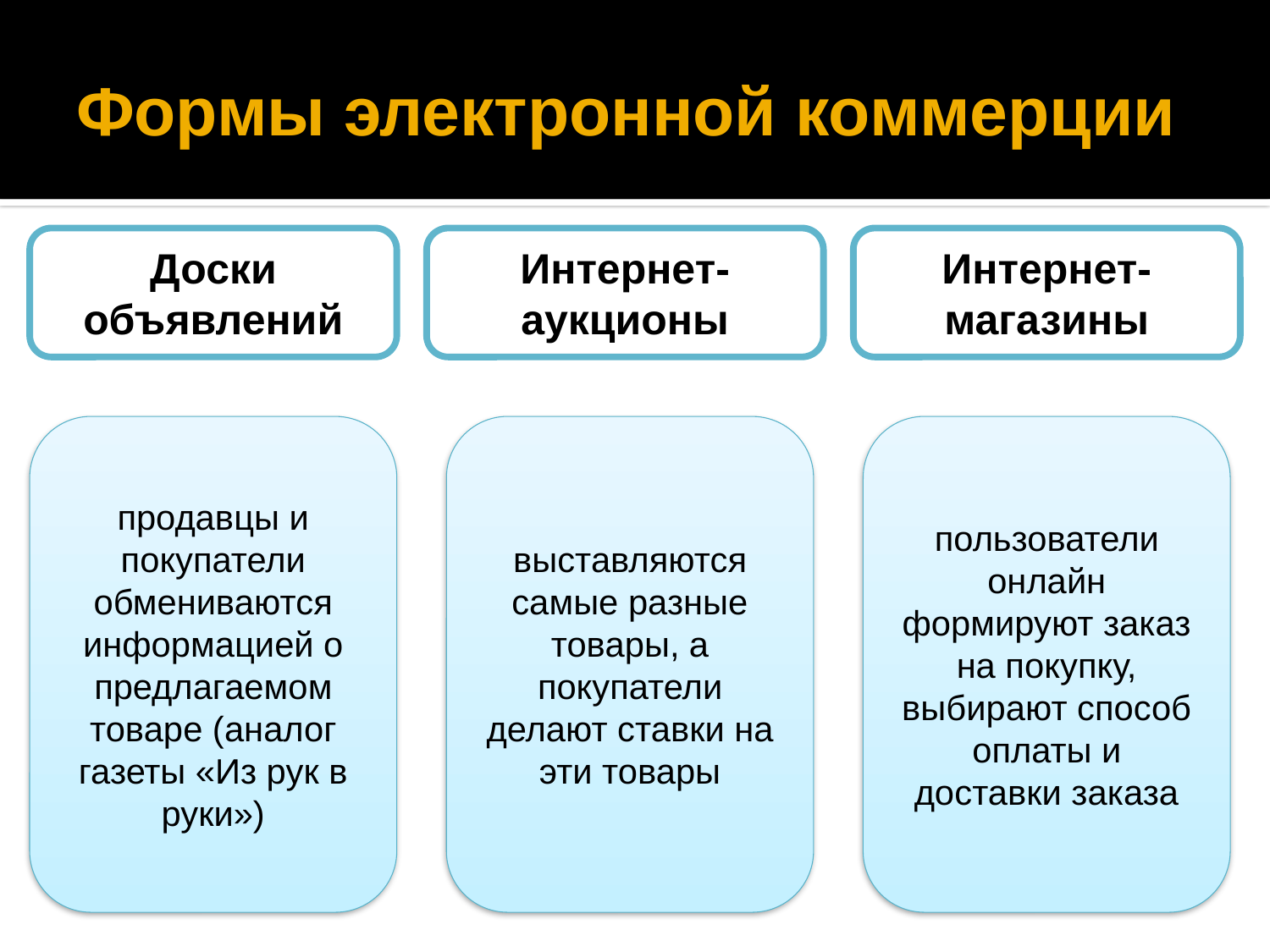

# Формы электронной коммерции
Доски объявлений
Интернет-аукционы
Интернет-магазины
продавцы и покупатели обмениваются информацией о предлагаемом товаре (аналог газеты «Из рук в руки»)
выставляются самые разные товары, а покупатели делают ставки на эти товары
пользователи онлайн формируют заказ на покупку, выбирают способ оплаты и доставки заказа